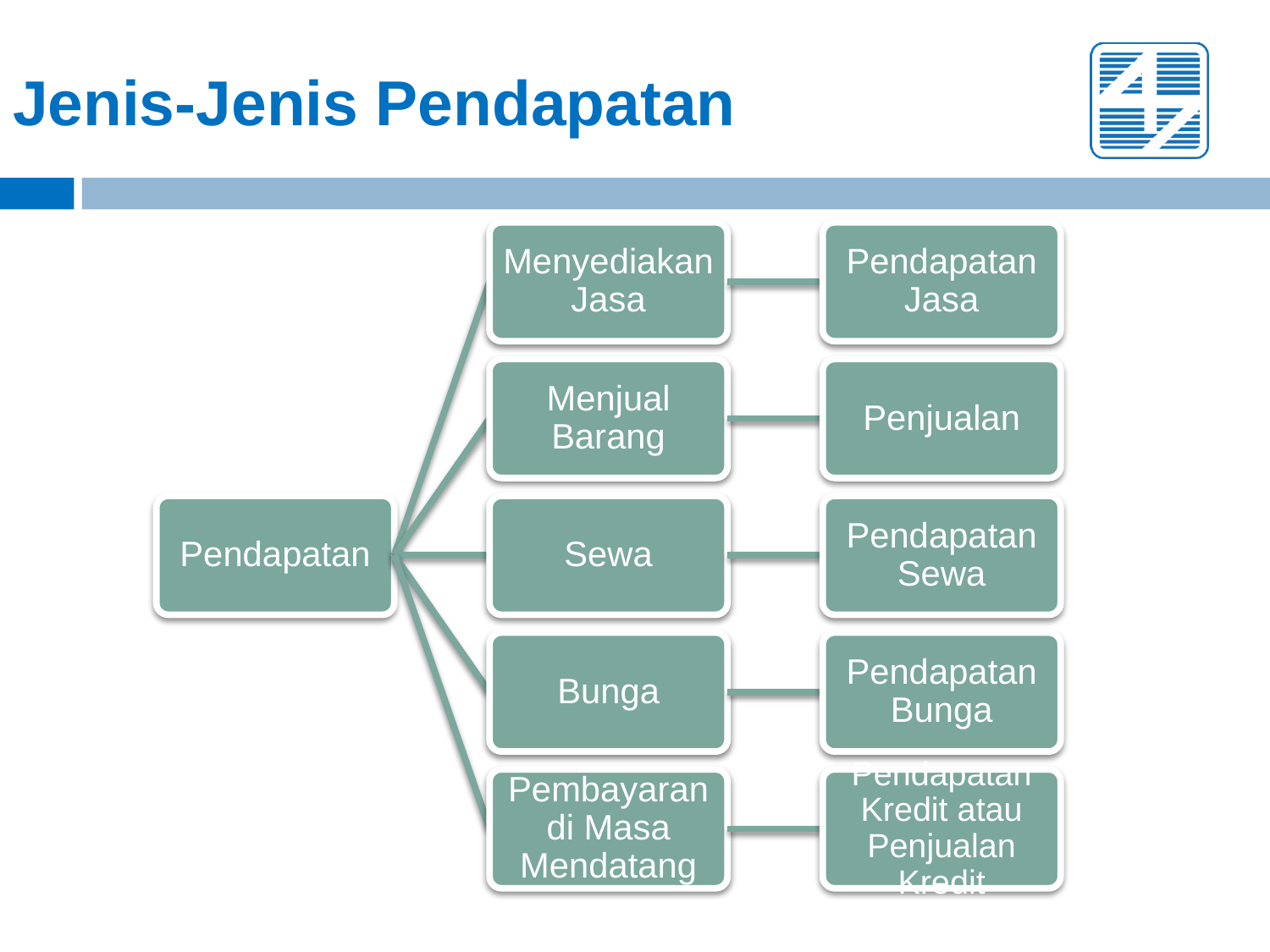

# Jenis-Jenis Pendapatan

Menyediakan Jasa

Pendapatan Jasa

Menjual Barang

Penjualan

Pendapatan

Sewa

Pendapatan Sewa

Bunga

Pendapatan Bunga

Pembayaran di Masa Mendatang

Pendapatan Kredit atau Penjualan Kredit